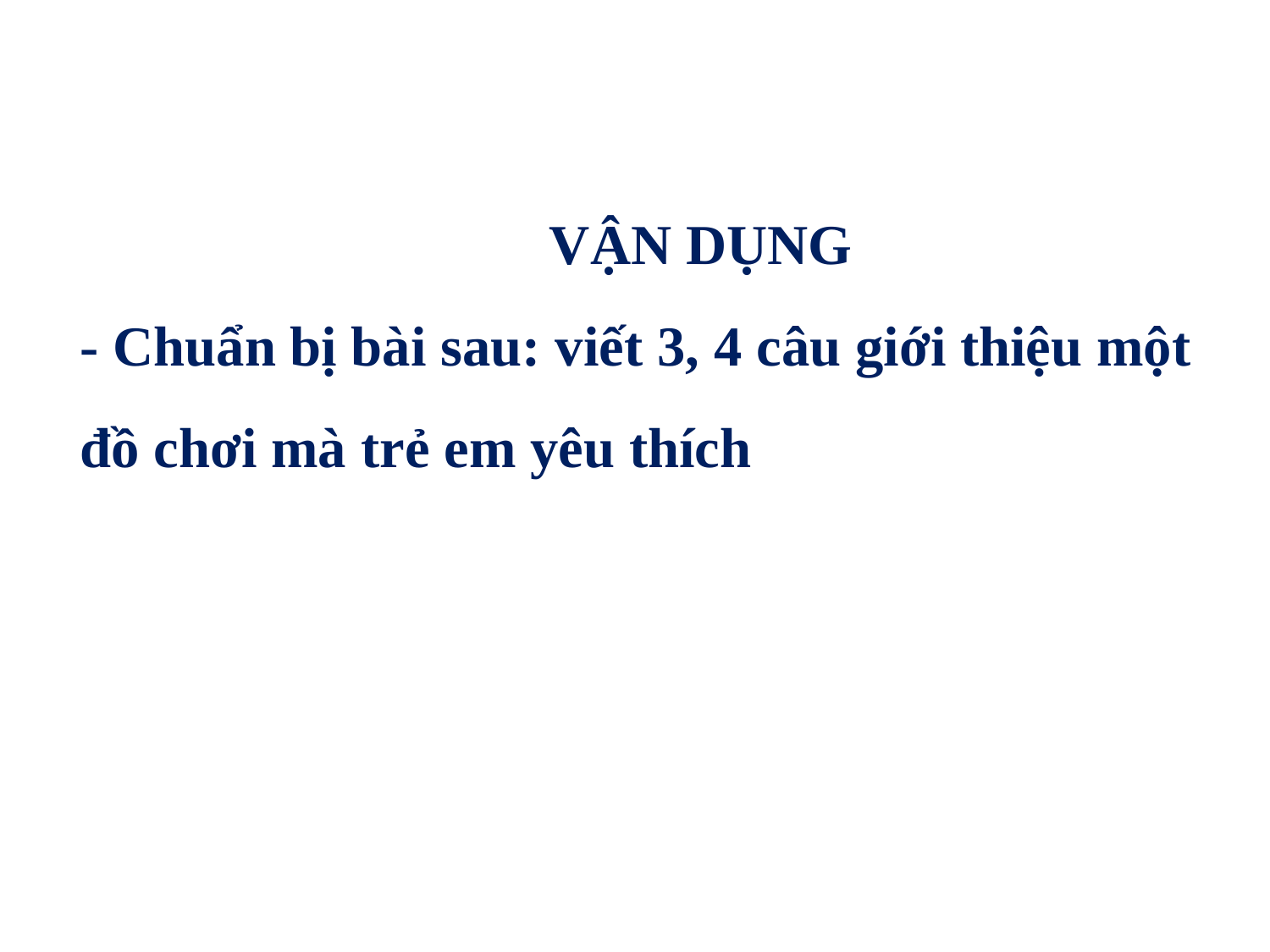

VẬN DỤNG
- Chuẩn bị bài sau: viết 3, 4 câu giới thiệu một đồ chơi mà trẻ em yêu thích